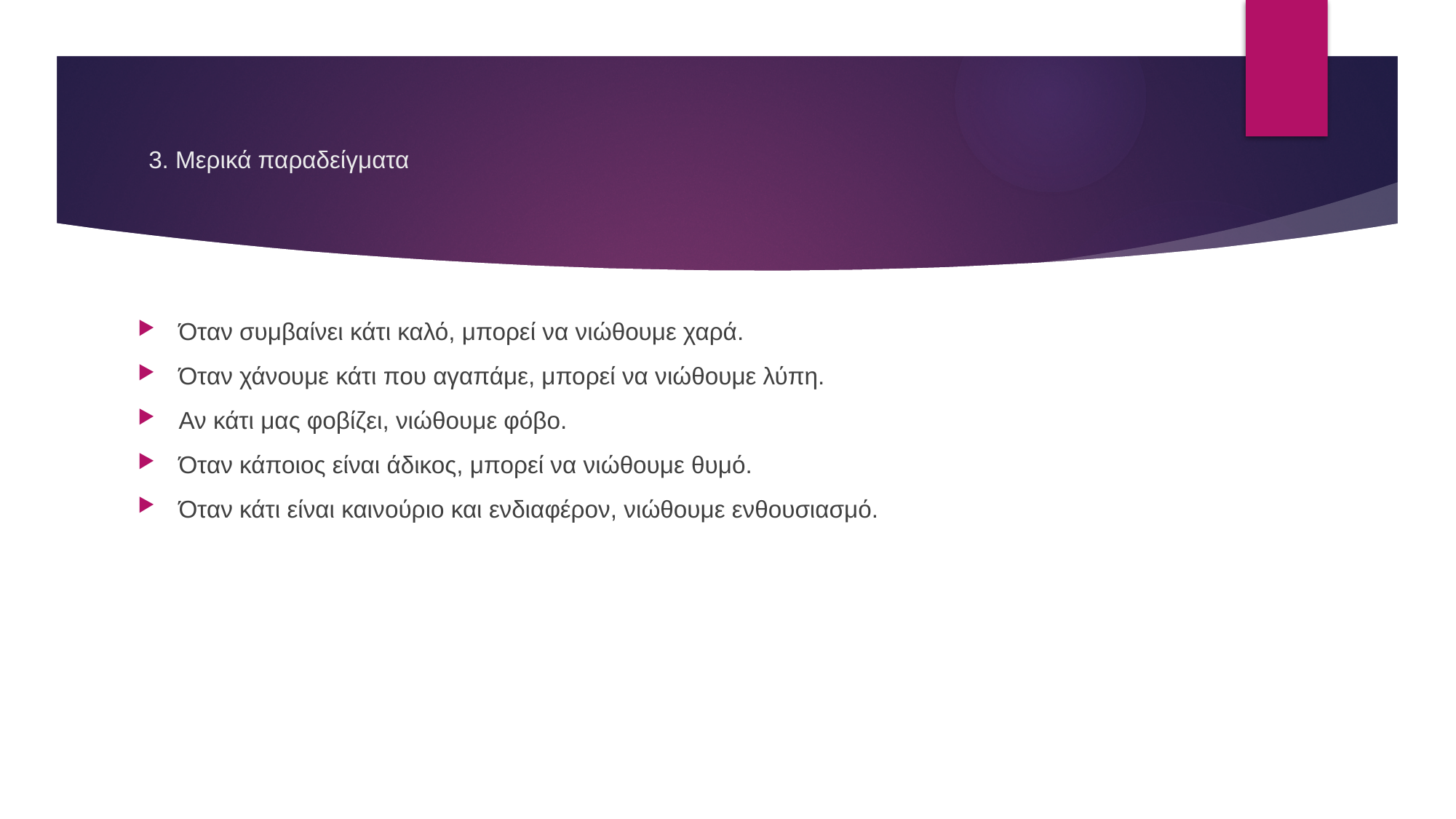

# 3. Μερικά παραδείγματα
Όταν συμβαίνει κάτι καλό, μπορεί να νιώθουμε χαρά.
Όταν χάνουμε κάτι που αγαπάμε, μπορεί να νιώθουμε λύπη.
Αν κάτι μας φοβίζει, νιώθουμε φόβο.
Όταν κάποιος είναι άδικος, μπορεί να νιώθουμε θυμό.
Όταν κάτι είναι καινούριο και ενδιαφέρον, νιώθουμε ενθουσιασμό.